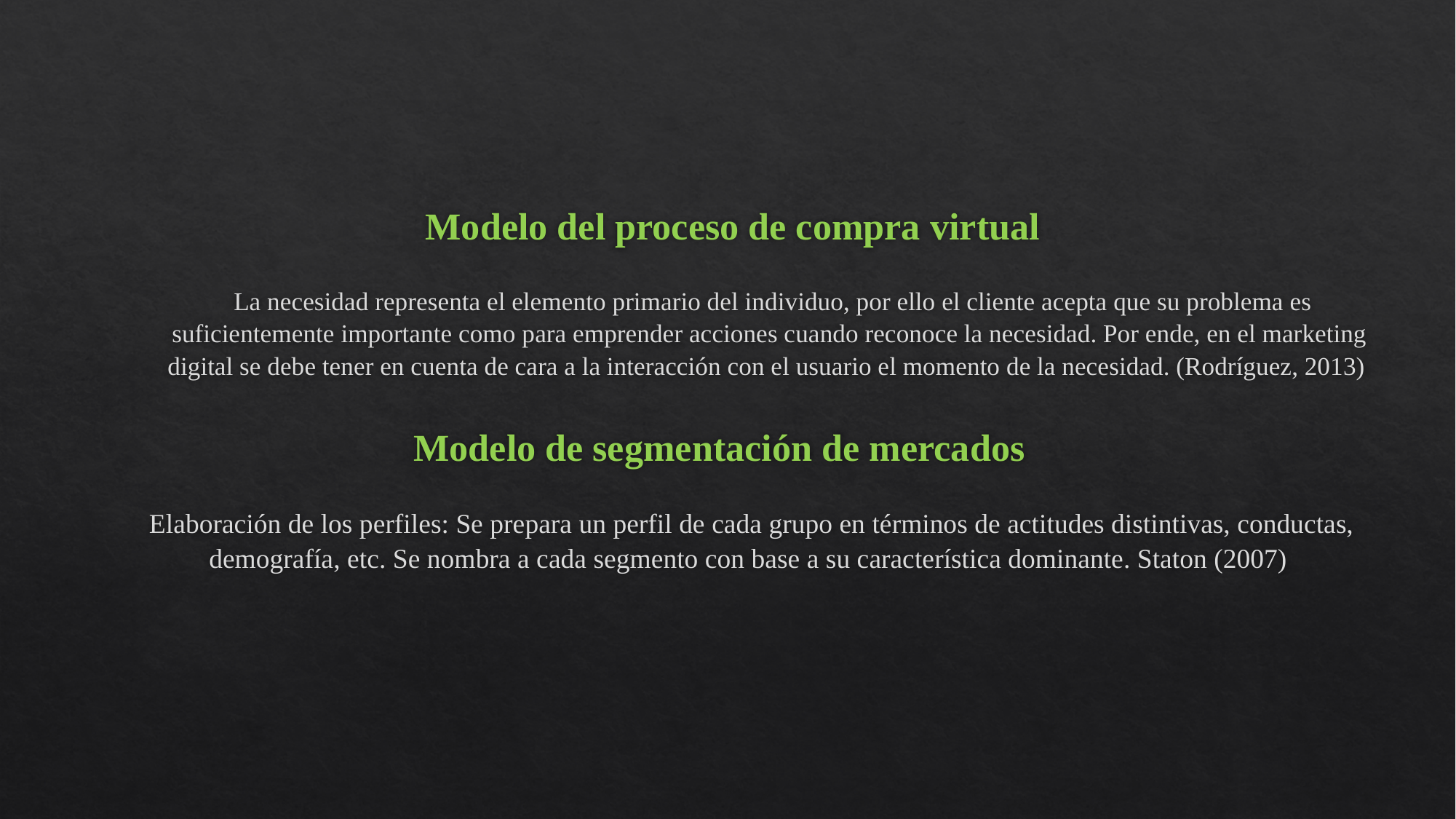

Modelo del proceso de compra virtual
 La necesidad representa el elemento primario del individuo, por ello el cliente acepta que su problema es suficientemente importante como para emprender acciones cuando reconoce la necesidad. Por ende, en el marketing digital se debe tener en cuenta de cara a la interacción con el usuario el momento de la necesidad. (Rodríguez, 2013)

Modelo de segmentación de mercados
Elaboración de los perfiles: Se prepara un perfil de cada grupo en términos de actitudes distintivas, conductas, demografía, etc. Se nombra a cada segmento con base a su característica dominante. Staton (2007)